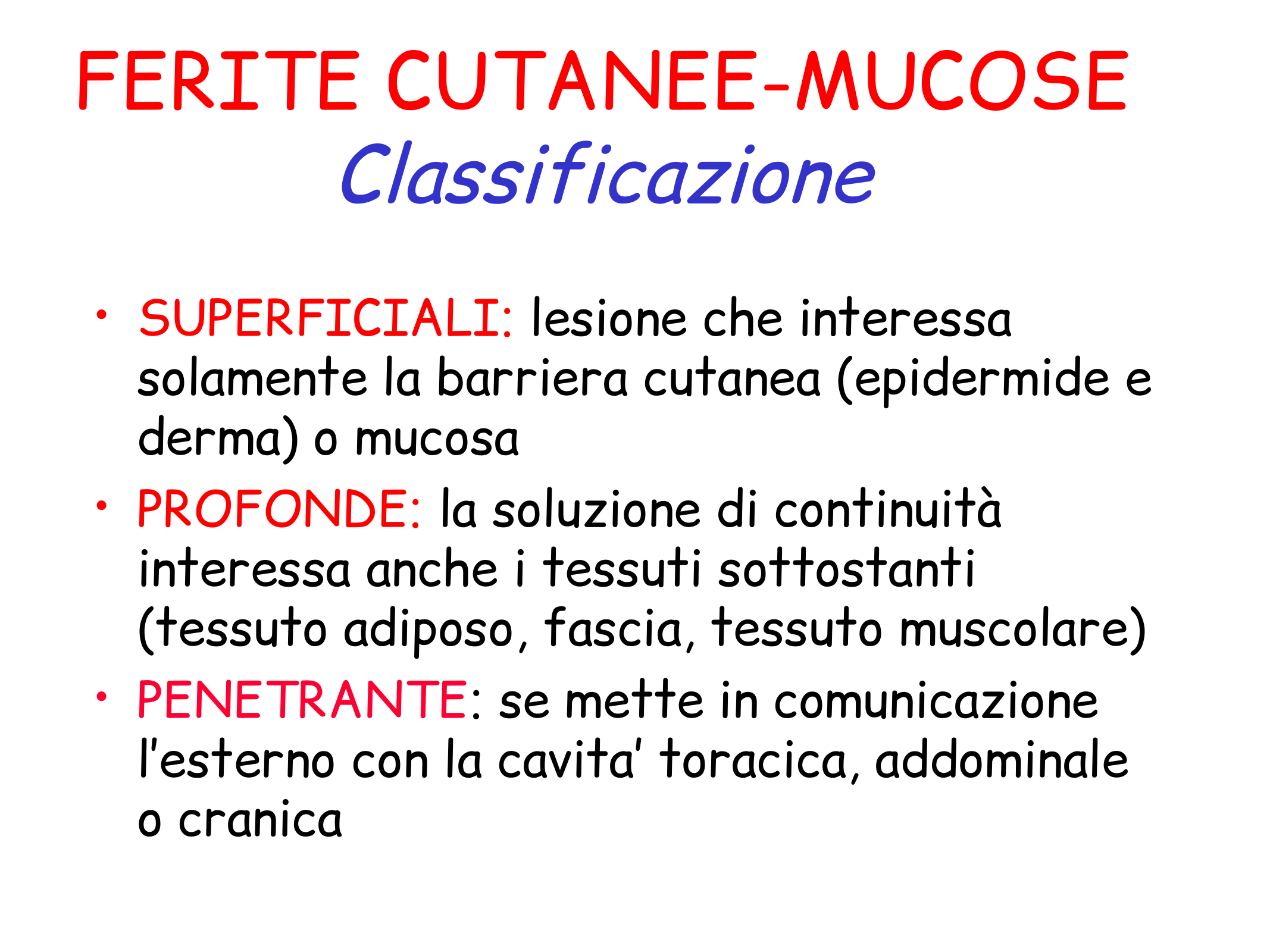

FERITE CUTANEE-MUCOSE
Classificazione
SUPERFICIALI: lesione che interessa solamente la barriera cutanea (epidermide e derma) o mucosa
PROFONDE: la soluzione di continuità interessa anche i tessuti sottostanti (tessuto adiposo, fascia, tessuto muscolare)
PENETRANTE: se mette in comunicazione l’esterno con la cavita’ toracica, addominale o cranica